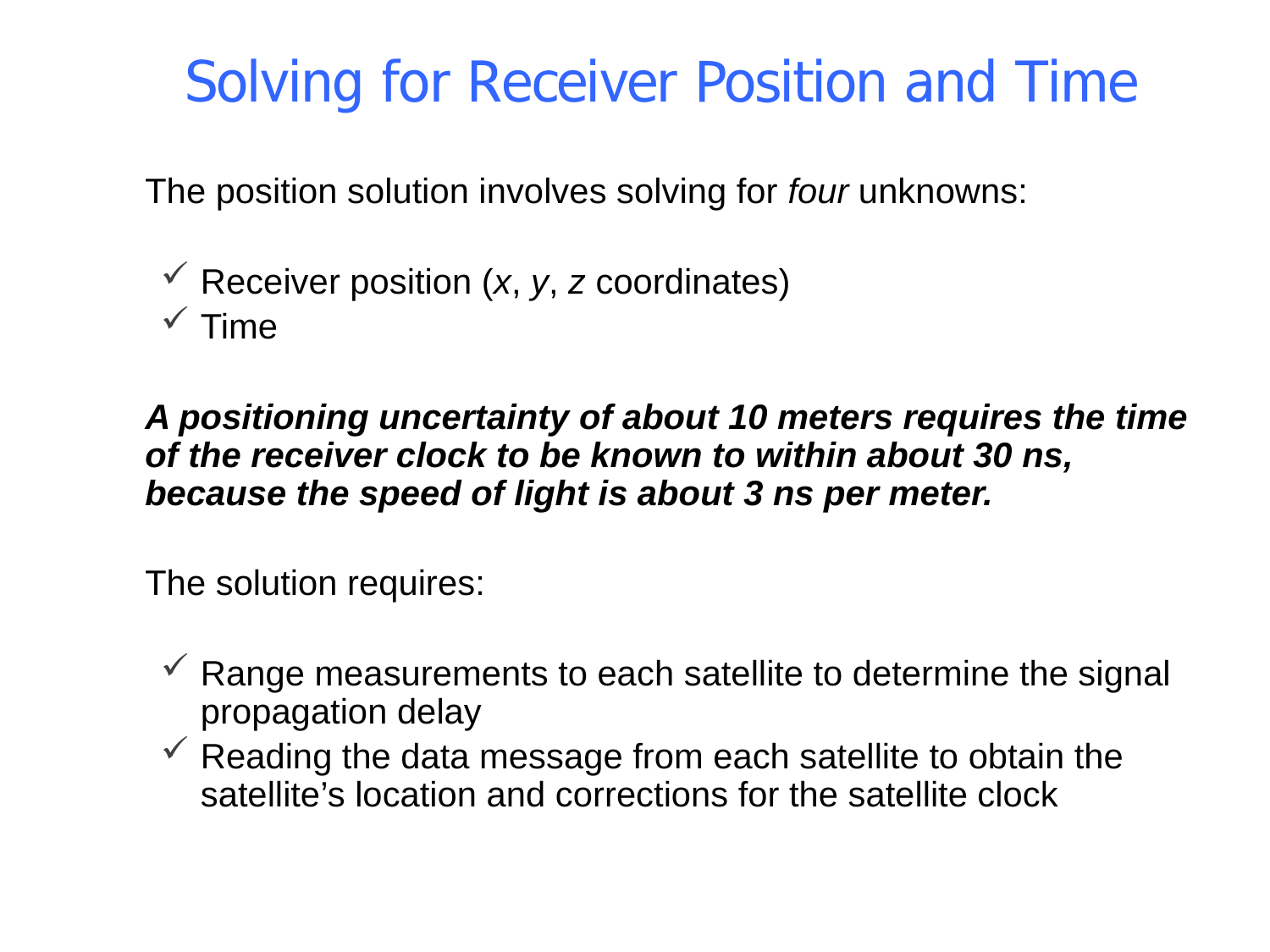

# Solving for Receiver Position and Time
The position solution involves solving for four unknowns:

Receiver position (x, y, z coordinates)
Time

A positioning uncertainty of about 10 meters requires the time of the receiver clock to be known to within about 30 ns, because the speed of light is about 3 ns per meter.

The solution requires:

Range measurements to each satellite to determine the signal propagation delay
Reading the data message from each satellite to obtain the satellite’s location and corrections for the satellite clock